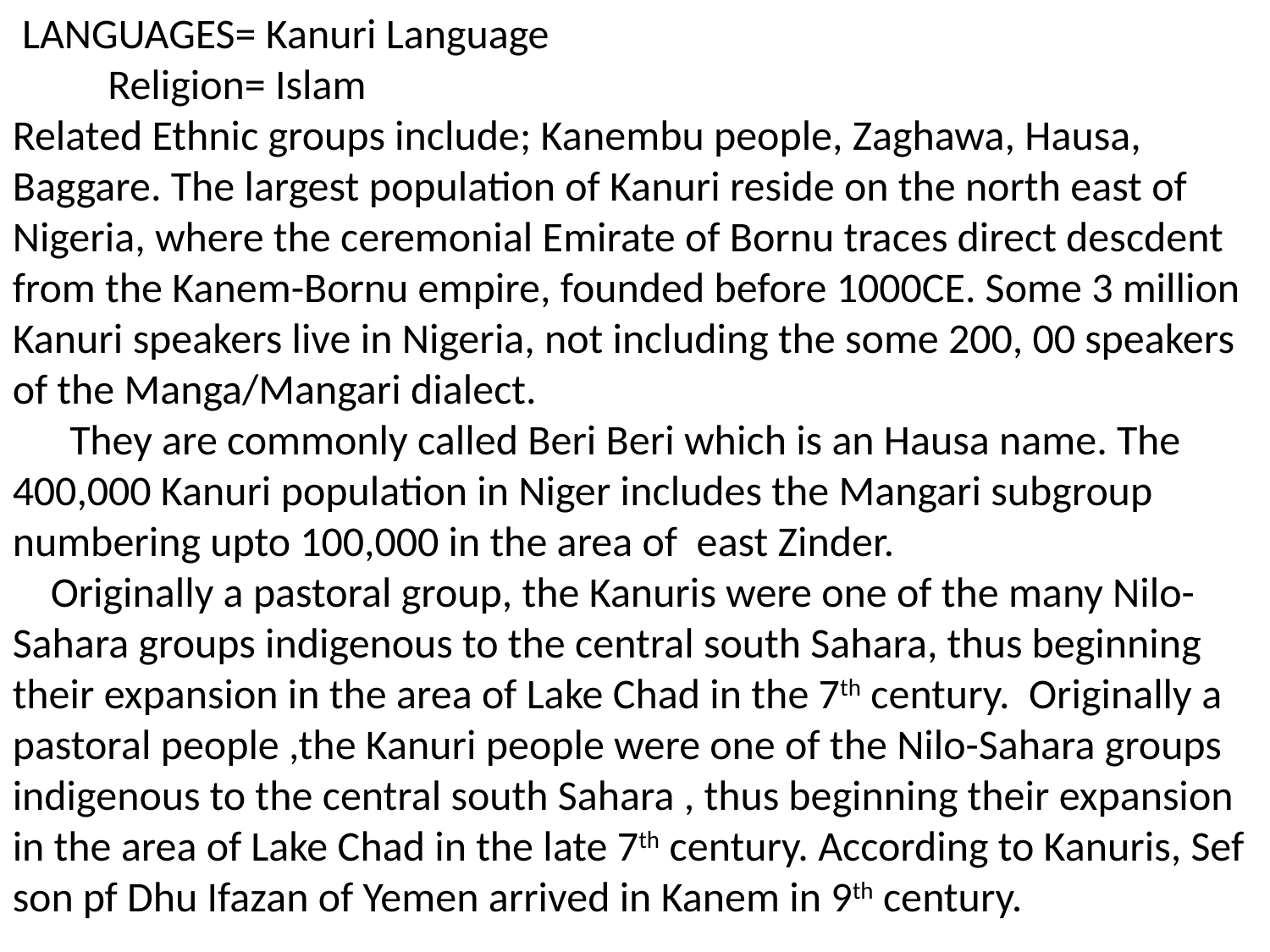

LANGUAGES= Kanuri Language
          Religion= Islam
Related Ethnic groups include; Kanembu people, Zaghawa, Hausa, Baggare. The largest population of Kanuri reside on the north east of Nigeria, where the ceremonial Emirate of Bornu traces direct descdent from the Kanem-Bornu empire, founded before 1000CE. Some 3 million Kanuri speakers live in Nigeria, not including the some 200, 00 speakers of the Manga/Mangari dialect.
      They are commonly called Beri Beri which is an Hausa name. The 400,000 Kanuri population in Niger includes the Mangari subgroup numbering upto 100,000 in the area of  east Zinder.
    Originally a pastoral group, the Kanuris were one of the many Nilo-Sahara groups indigenous to the central south Sahara, thus beginning their expansion in the area of Lake Chad in the 7th century.  Originally a pastoral people ,the Kanuri people were one of the Nilo-Sahara groups indigenous to the central south Sahara , thus beginning their expansion in the area of Lake Chad in the late 7th century. According to Kanuris, Sef son pf Dhu Ifazan of Yemen arrived in Kanem in 9th century.